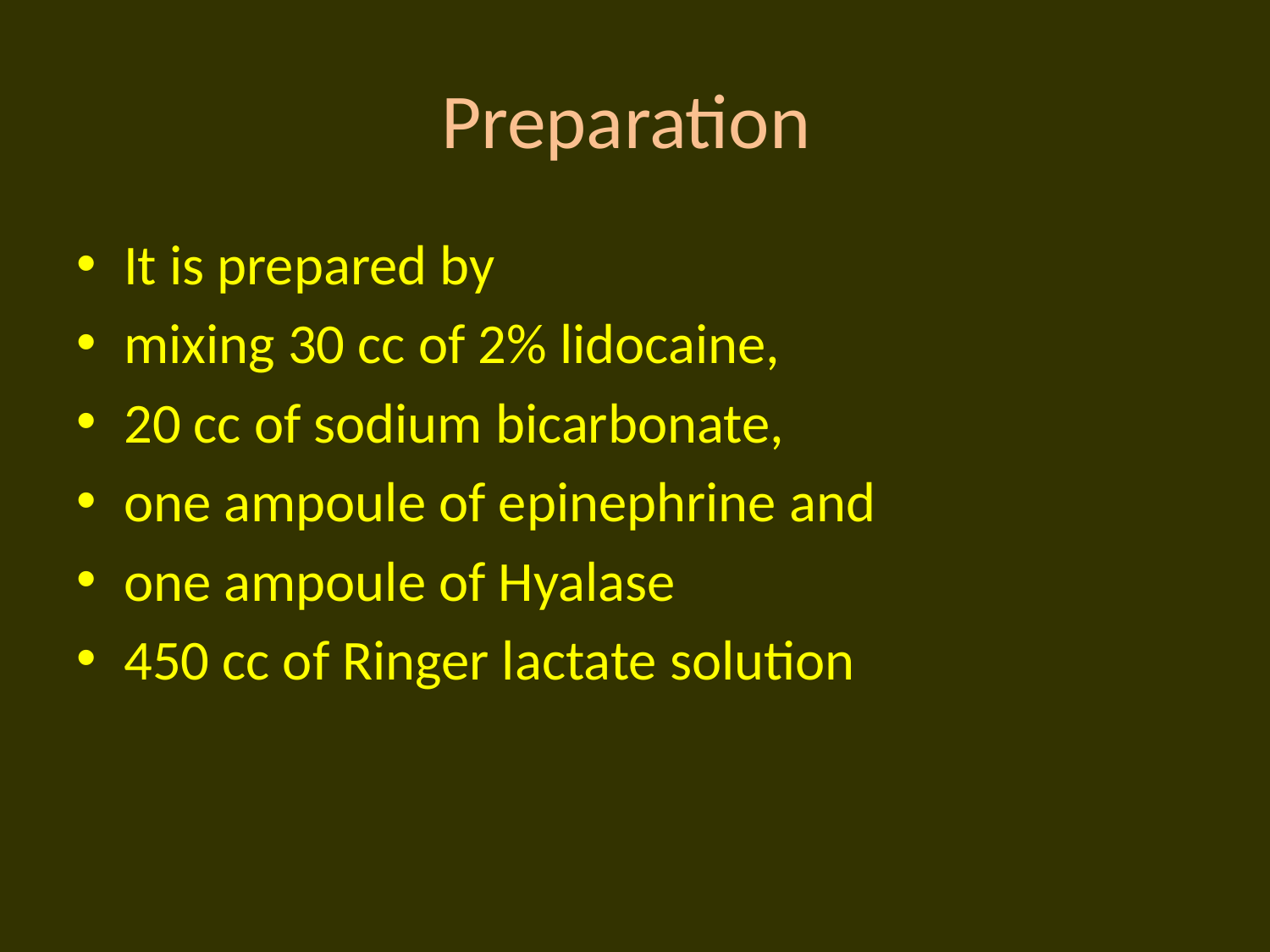

# Preparation
It is prepared by
mixing 30 cc of 2% lidocaine,
20 cc of sodium bicarbonate,
one ampoule of epinephrine and
one ampoule of Hyalase
450 cc of Ringer lactate solution